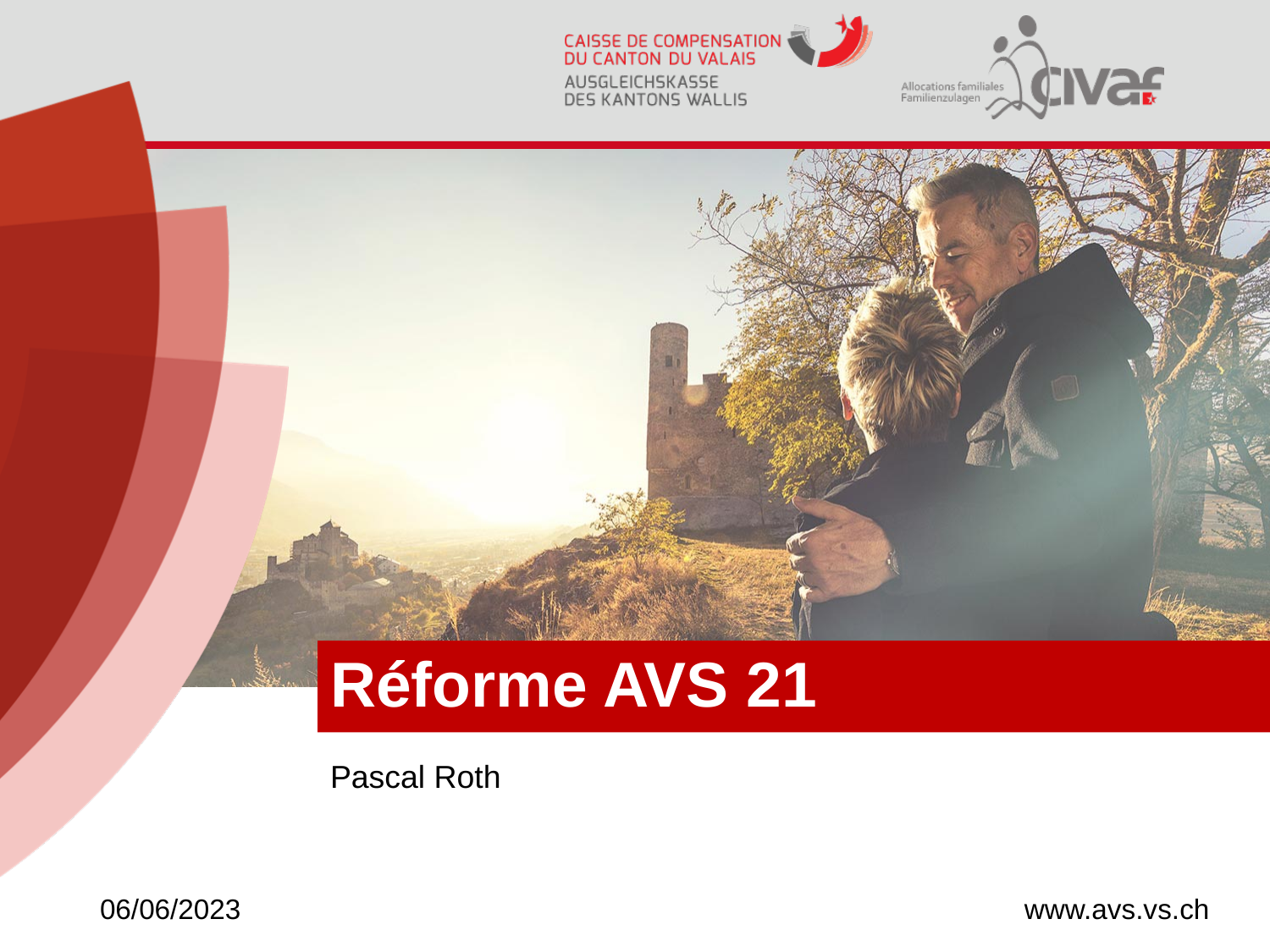

# Réforme AVS 21
Pascal Roth
06/06/2023
www.avs.vs.ch